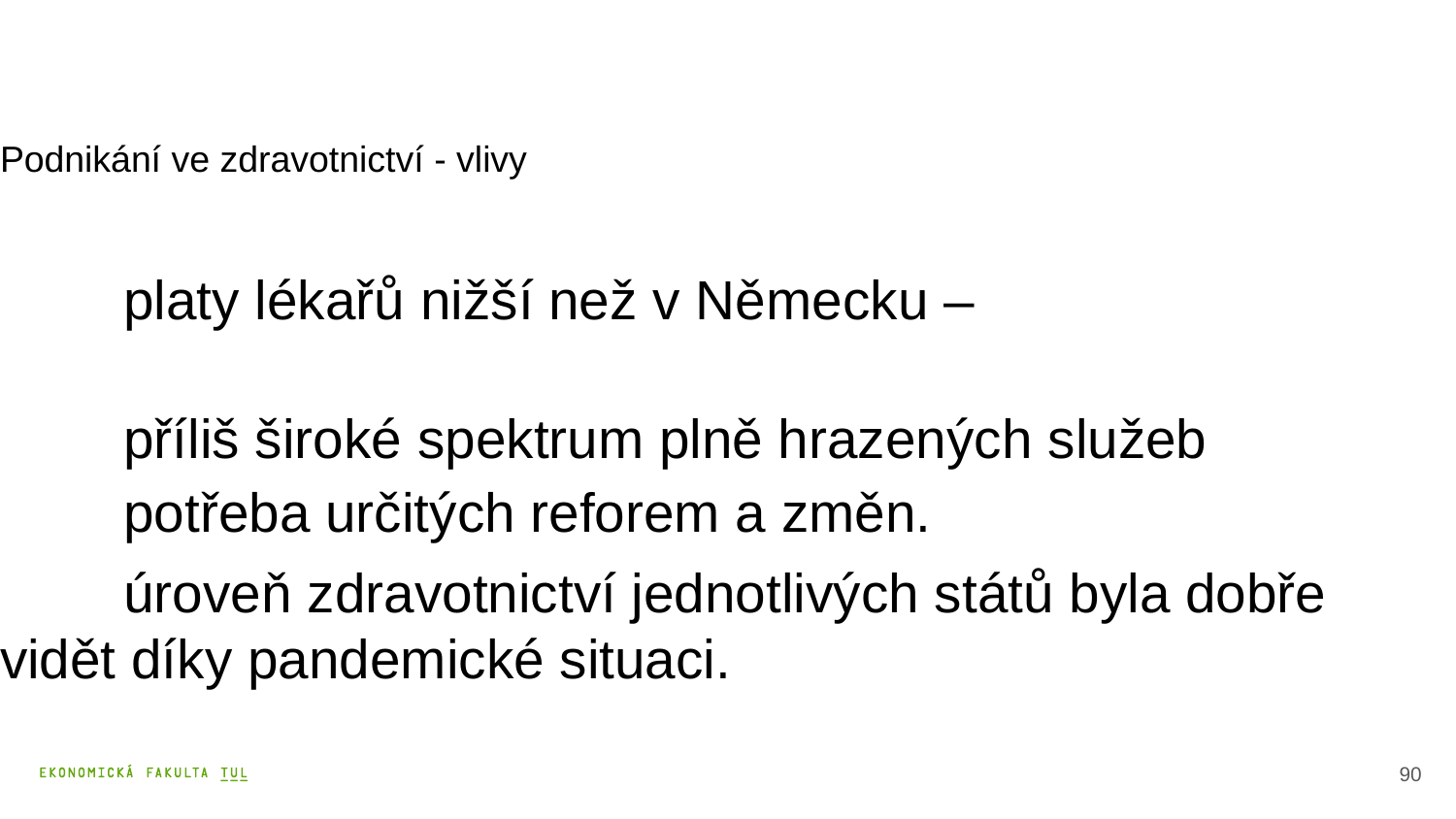

Podnikání ve zdravotnictví - vlivy
	platy lékařů nižší než v Německu –
	příliš široké spektrum plně hrazených služeb
	potřeba určitých reforem a změn.
	úroveň zdravotnictví jednotlivých států byla dobře vidět díky pandemické situaci.
90